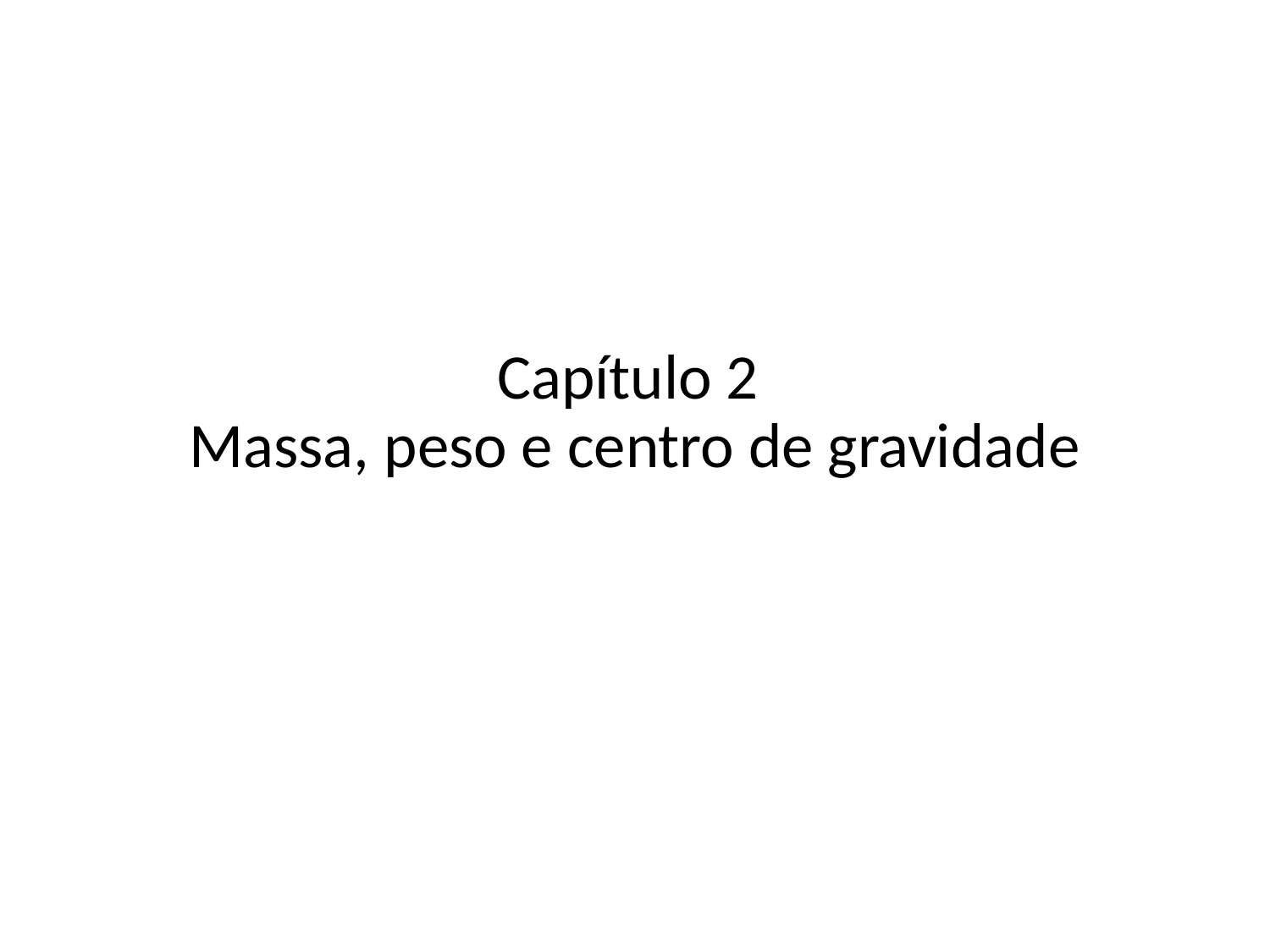

# Capítulo 2 Massa, peso e centro de gravidade